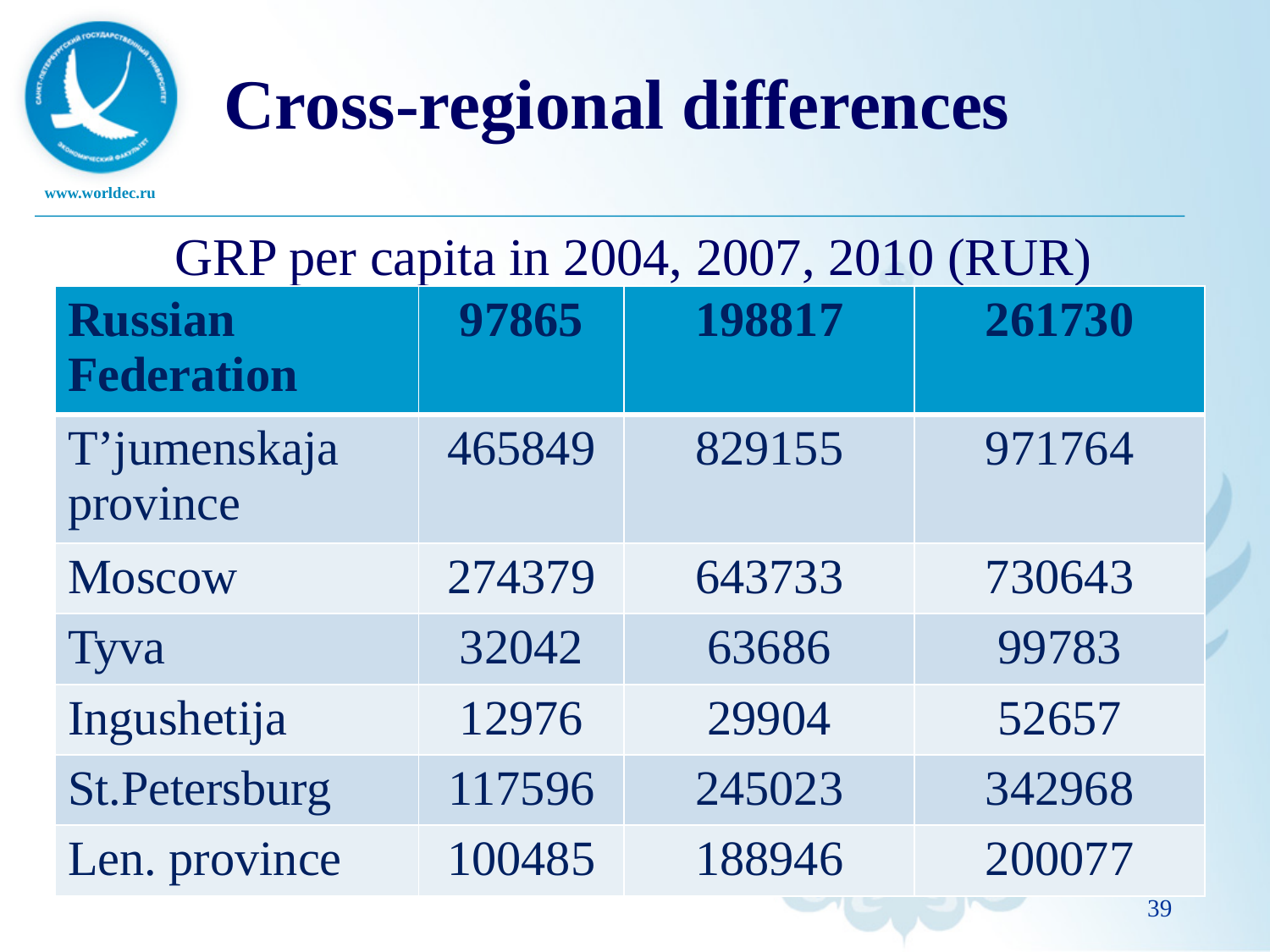

# Cross-regional differences
GRP per capita in 2004, 2007, 2010 (RUR)
| Russian Federation | 97865 | 198817 | 261730 |
| --- | --- | --- | --- |
| T’jumenskaja province | 465849 | 829155 | 971764 |
| Moscow | 274379 | 643733 | 730643 |
| Tyva | 32042 | 63686 | 99783 |
| Ingushetija | 12976 | 29904 | 52657 |
| St.Petersburg | 117596 | 245023 | 342968 |
| Len. province | 100485 | 188946 | 200077 |
39